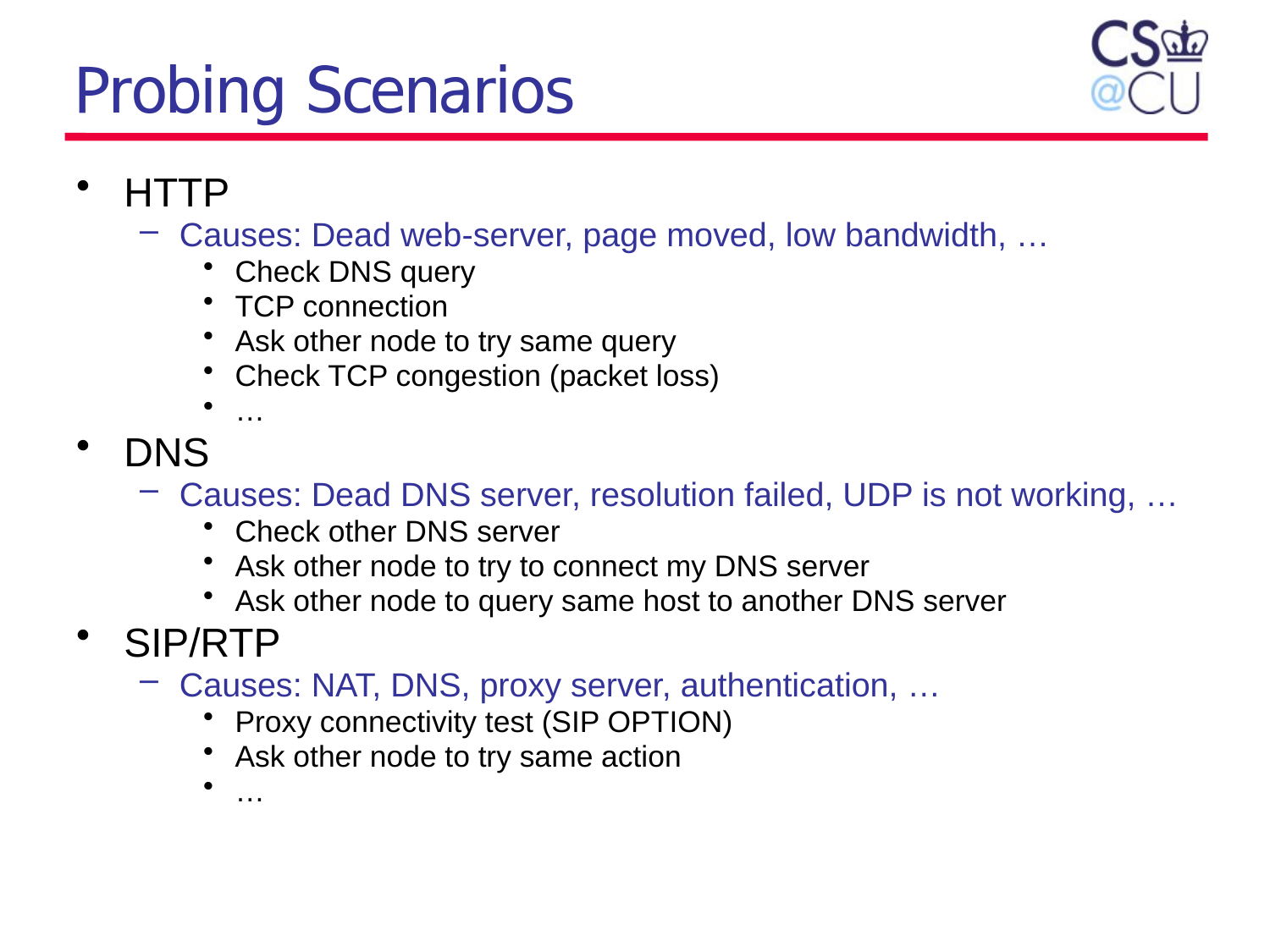

# Probing Scenarios
HTTP
Causes: Dead web-server, page moved, low bandwidth, …
Check DNS query
TCP connection
Ask other node to try same query
Check TCP congestion (packet loss)
…
DNS
Causes: Dead DNS server, resolution failed, UDP is not working, …
Check other DNS server
Ask other node to try to connect my DNS server
Ask other node to query same host to another DNS server
SIP/RTP
Causes: NAT, DNS, proxy server, authentication, …
Proxy connectivity test (SIP OPTION)
Ask other node to try same action
…